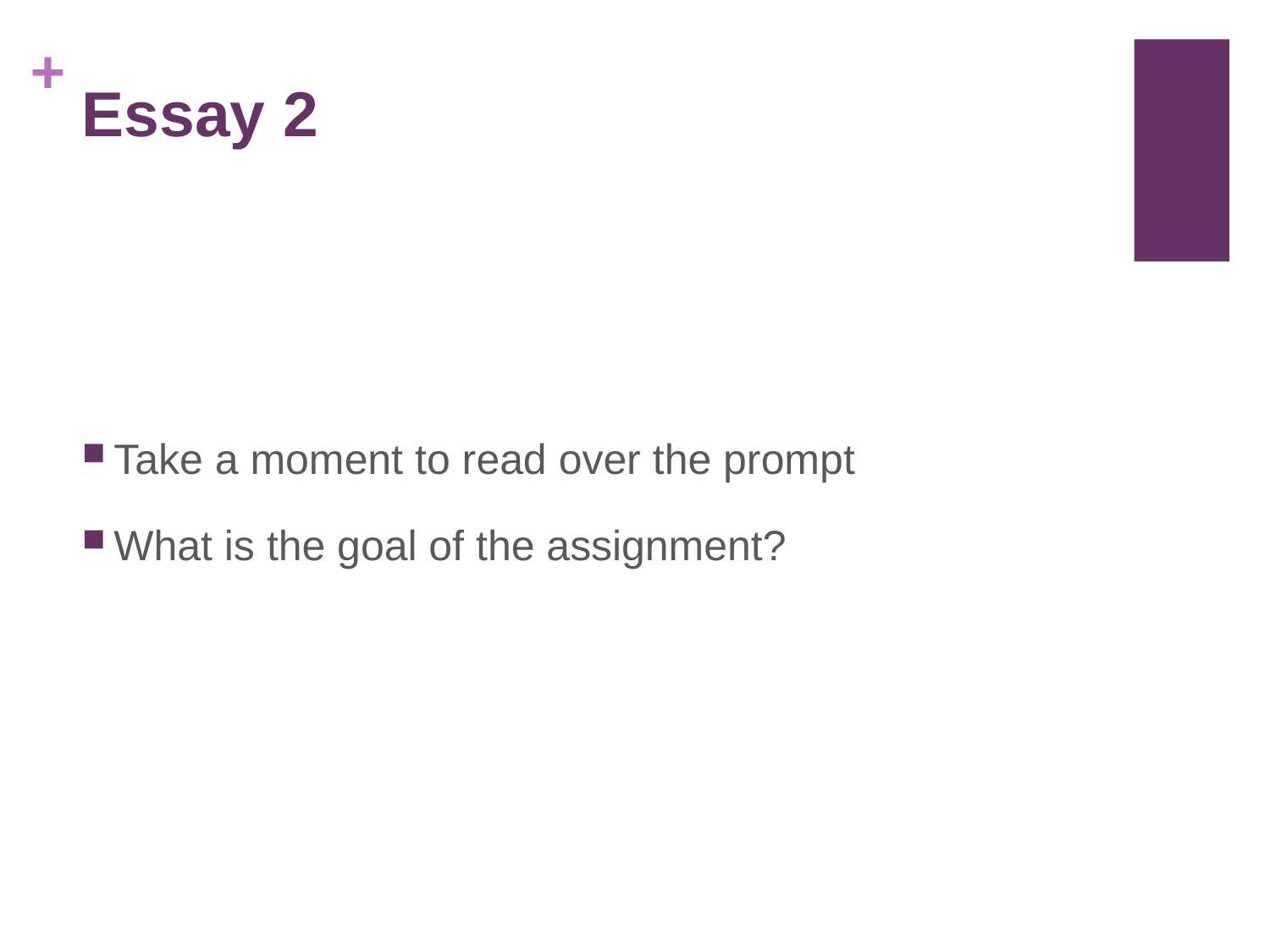

# Essay 2

Take a moment to read over the prompt
What is the goal of the assignment?